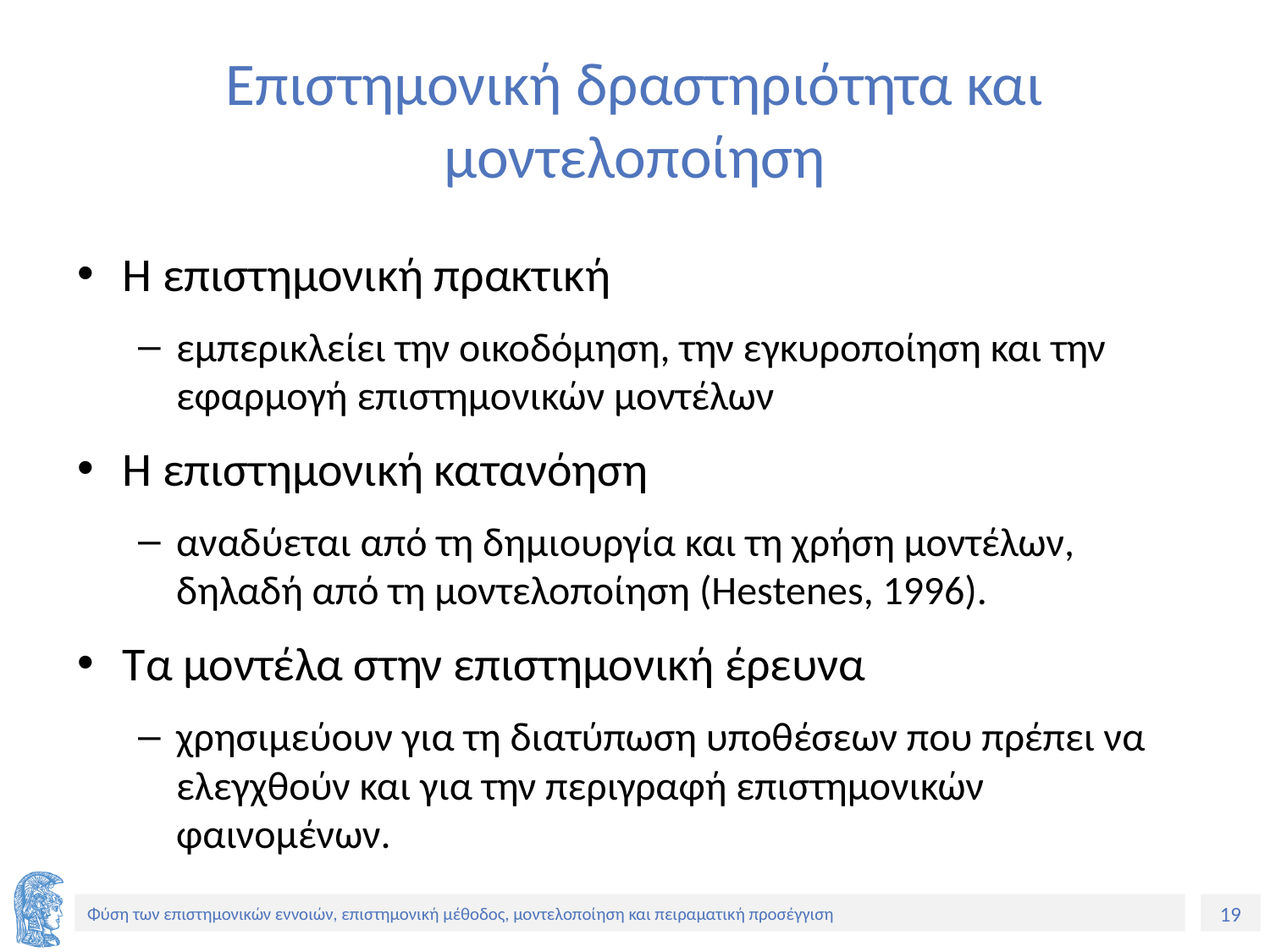

# Επιστημονική δραστηριότητα και μοντελοποίηση
Η επιστημονική πρακτική
εμπερικλείει την οικοδόμηση, την εγκυροποίηση και την εφαρμογή επιστημονικών μοντέλων
Η επιστημονική κατανόηση
αναδύεται από τη δημιουργία και τη χρήση μοντέλων, δηλαδή από τη μοντελοποίηση (Hestenes, 1996).
Τα μοντέλα στην επιστημονική έρευνα
χρησιμεύουν για τη διατύπωση υποθέσεων που πρέπει να ελεγχθούν και για την περιγραφή επιστημονικών φαινομένων.